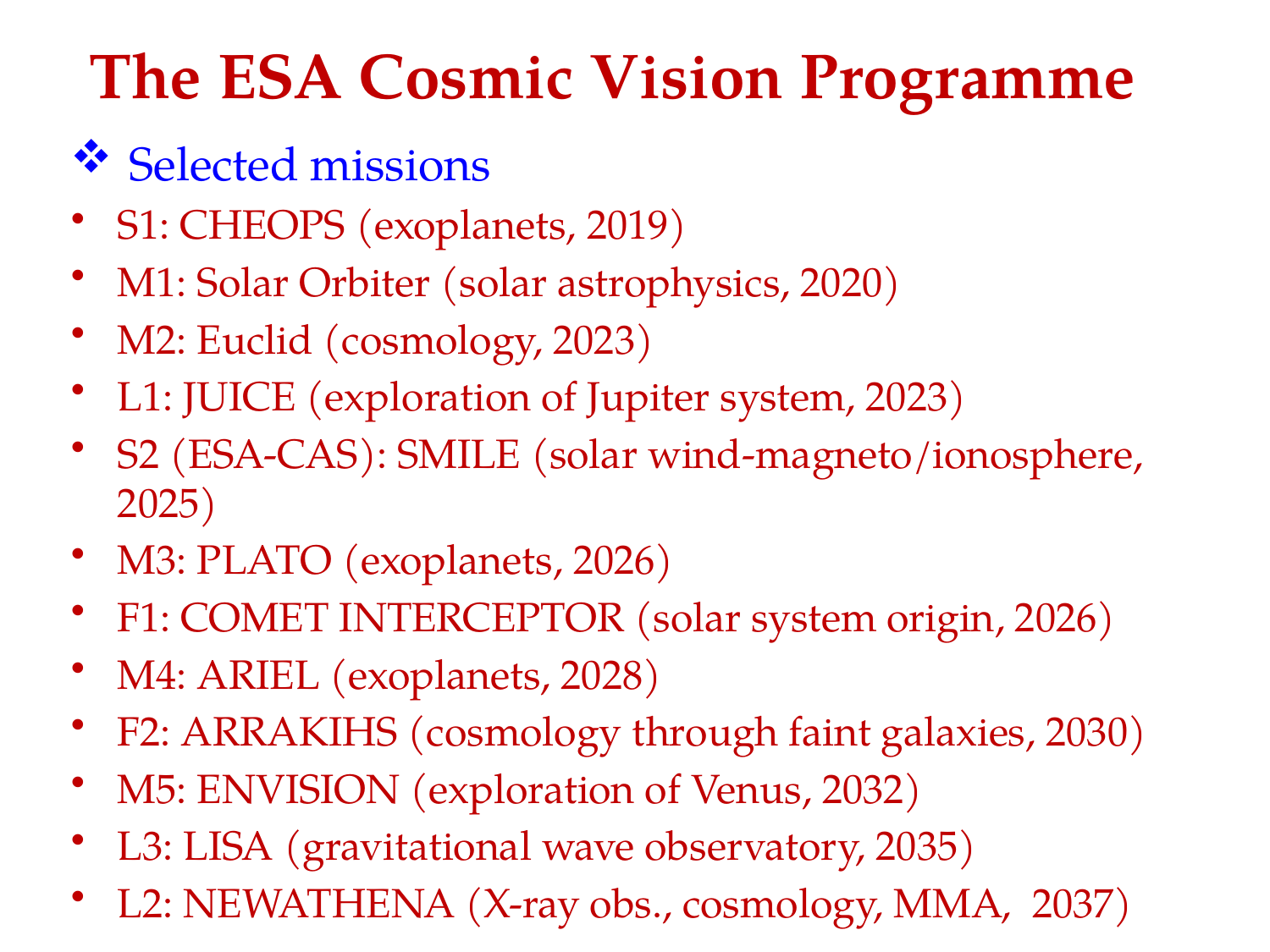

The ESA Cosmic Vision Programme

 Selected missions
S1: CHEOPS (exoplanets, 2019)
M1: Solar Orbiter (solar astrophysics, 2020)
M2: Euclid (cosmology, 2023)
L1: JUICE (exploration of Jupiter system, 2023)
S2 (ESA-CAS): SMILE (solar wind-magneto/ionosphere, 2025)
M3: PLATO (exoplanets, 2026)
F1: COMET INTERCEPTOR (solar system origin, 2026)
M4: ARIEL (exoplanets, 2028)
F2: ARRAKIHS (cosmology through faint galaxies, 2030)
M5: ENVISION (exploration of Venus, 2032)
L3: LISA (gravitational wave observatory, 2035)
L2: NEWATHENA (X-ray obs., cosmology, MMA,  2037)